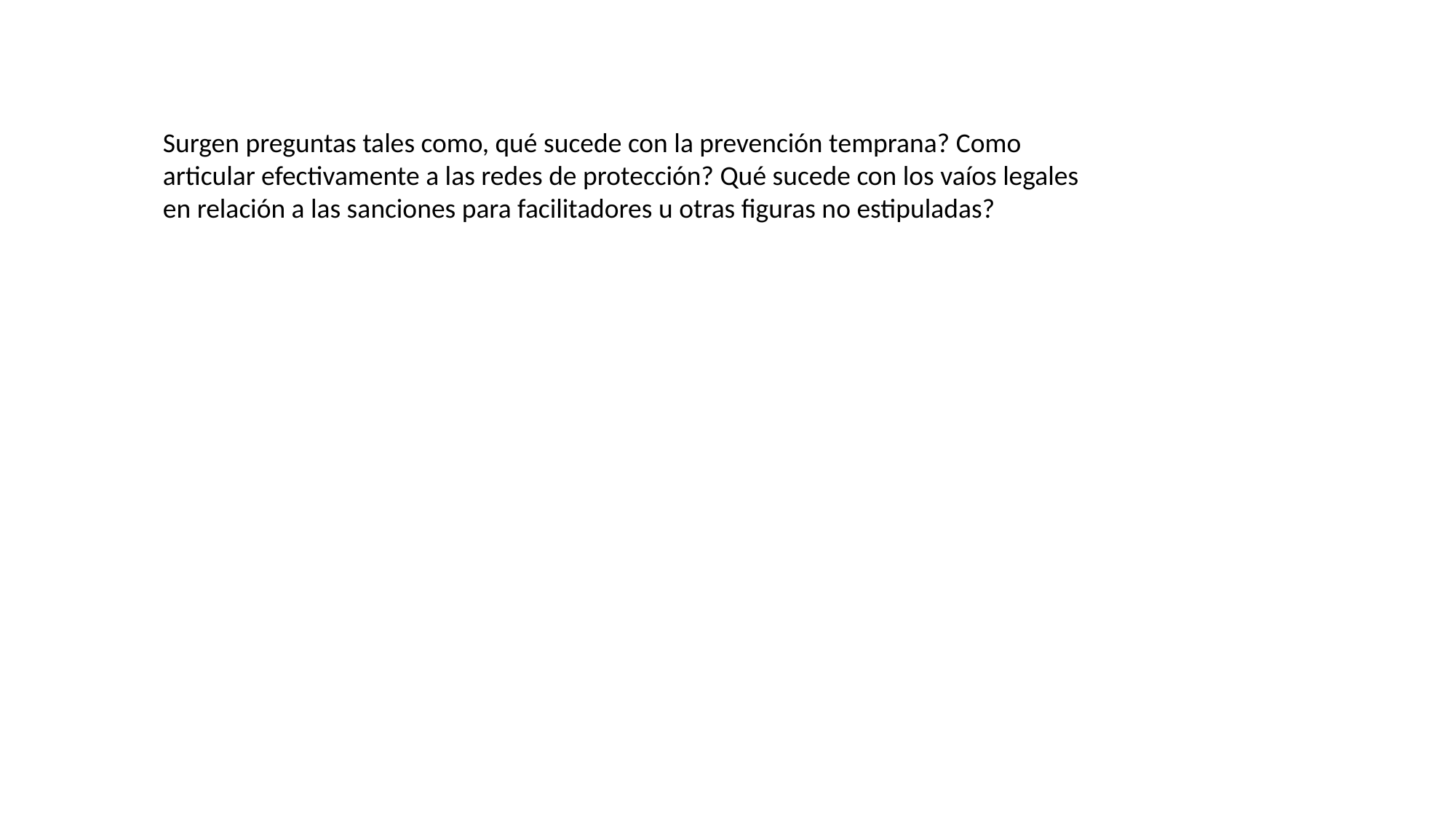

Surgen preguntas tales como, qué sucede con la prevención temprana? Como articular efectivamente a las redes de protección? Qué sucede con los vaíos legales en relación a las sanciones para facilitadores u otras figuras no estipuladas?